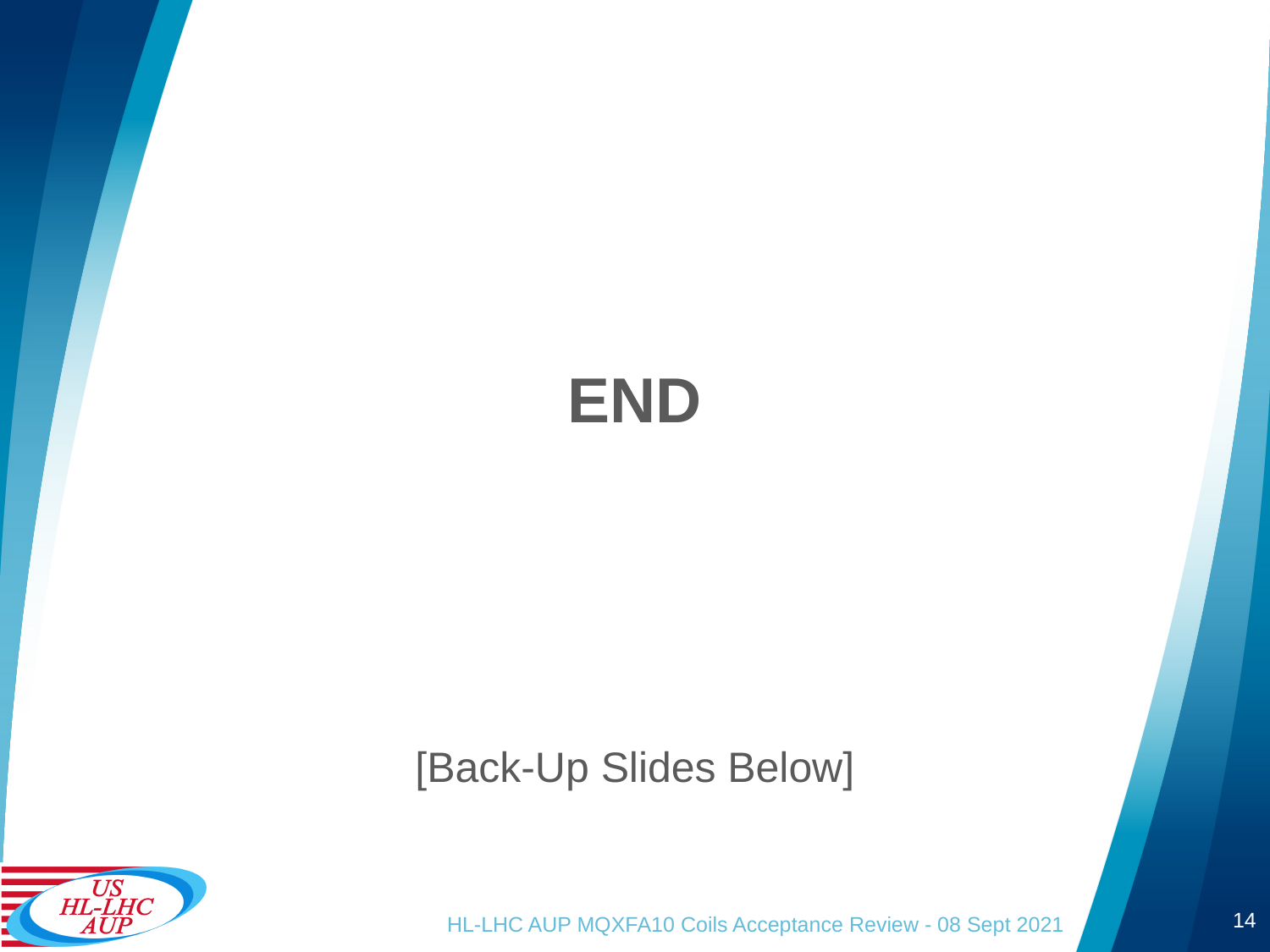

# END [Back-Up Slides Below]
14
HL-LHC AUP MQXFA10 Coils Acceptance Review - 08 Sept 2021